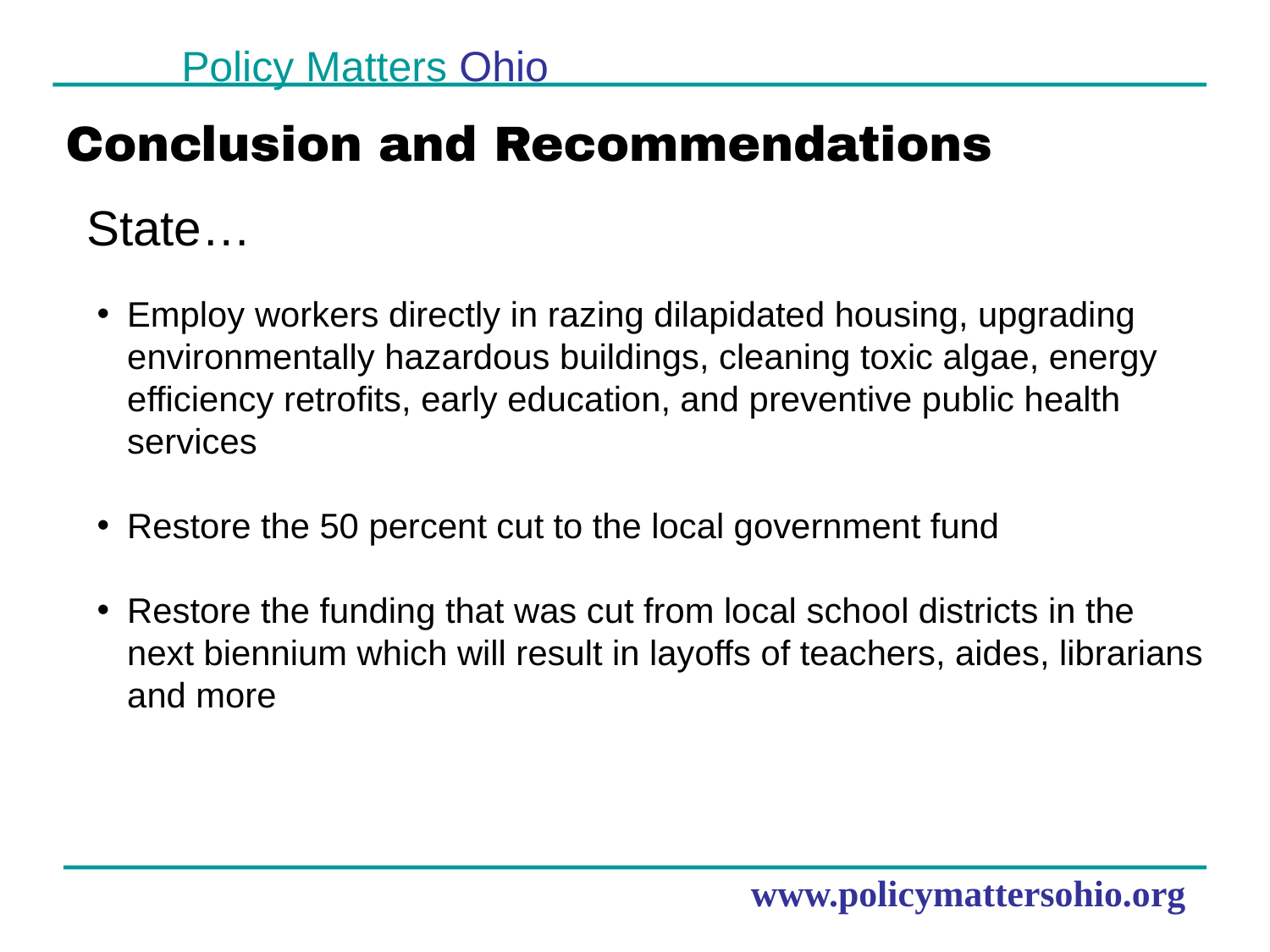

Policy Matters Ohio

Conclusion and Recommendations
State…
Employ workers directly in razing dilapidated housing, upgrading environmentally hazardous buildings, cleaning toxic algae, energy efficiency retrofits, early education, and preventive public health services

Restore the 50 percent cut to the local government fund

Restore the funding that was cut from local school districts in the next biennium which will result in layoffs of teachers, aides, librarians and more

www.policymattersohio.org